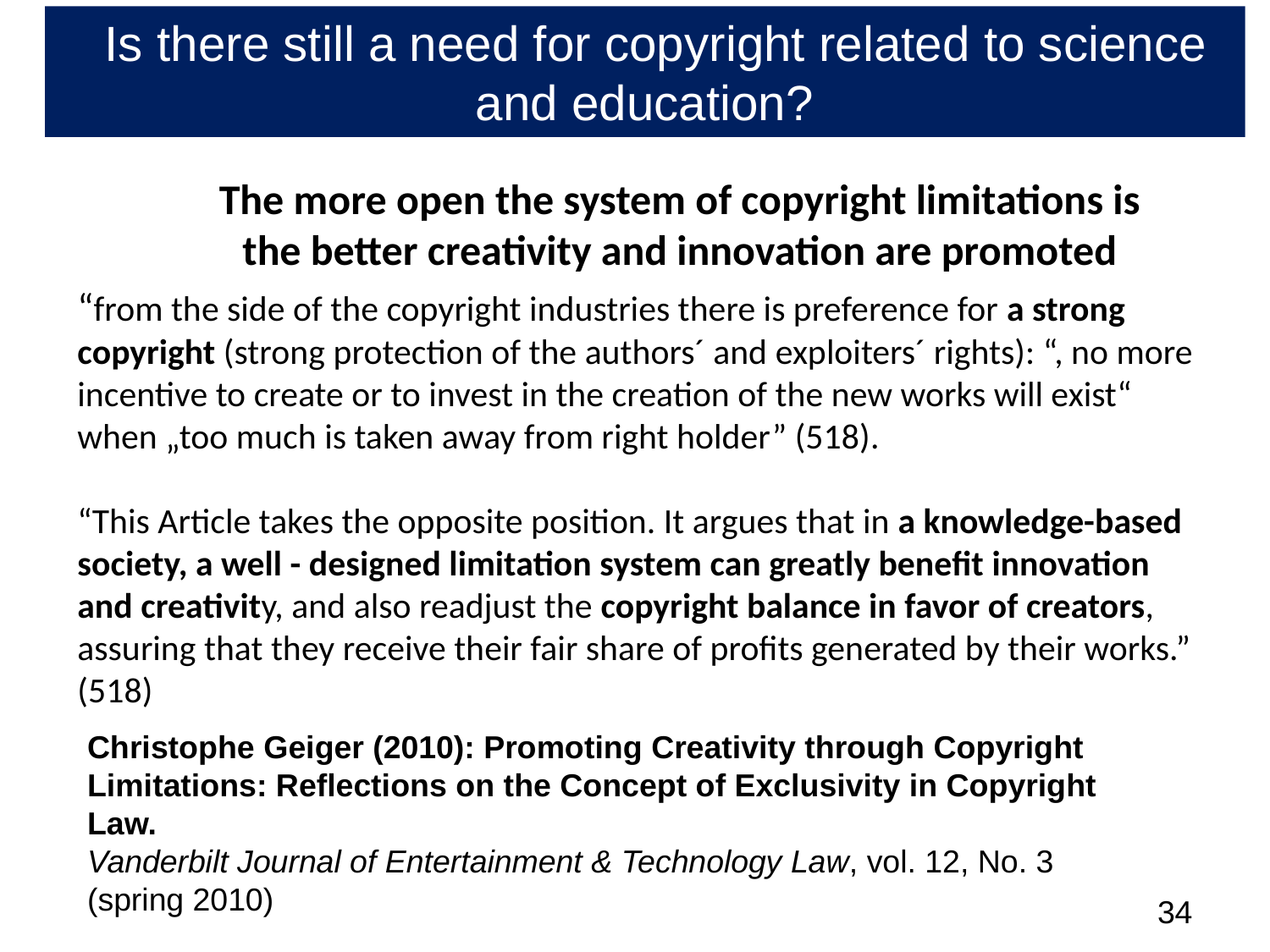

Is there still a need for copyright related to science and education?
The more open the system of copyright limitations is the better creativity and innovation are promoted
“from the side of the copyright industries there is preference for a strong copyright (strong protection of the authors´ and exploiters´ rights): “, no more incentive to create or to invest in the creation of the new works will exist“ when „too much is taken away from right holder” (518).

“This Article takes the opposite position. It argues that in a knowledge-based society, a well - designed limitation system can greatly benefit innovation and creativity, and also readjust the copyright balance in favor of creators, assuring that they receive their fair share of profits generated by their works.” (518)
Christophe Geiger (2010): Promoting Creativity through Copyright Limitations: Reflections on the Concept of Exclusivity in Copyright Law.
Vanderbilt Journal of Entertainment & Technology Law, vol. 12, No. 3 (spring 2010)